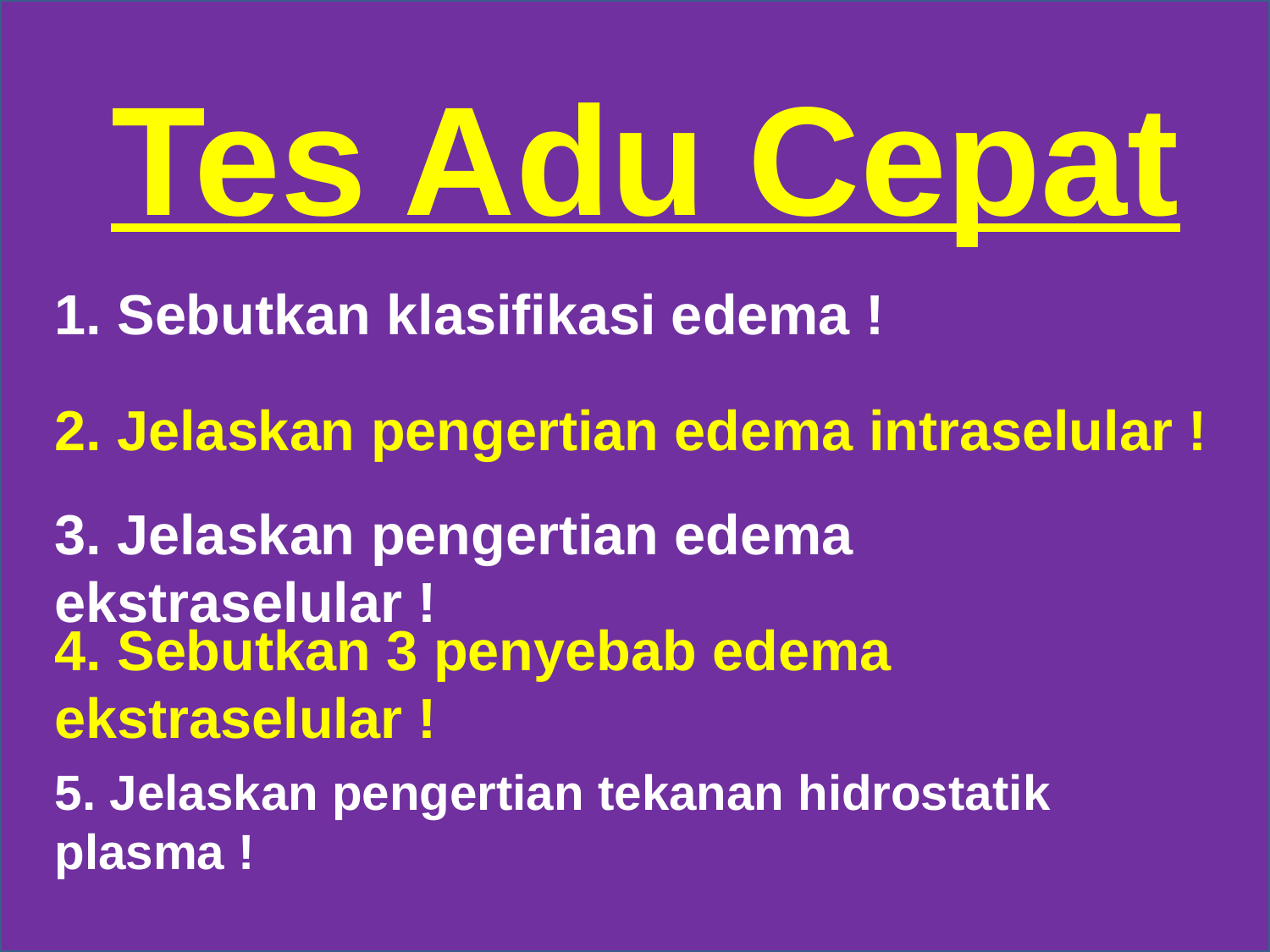

#
Tes Adu Cepat

1. Sebutkan klasifikasi edema !
2. Jelaskan pengertian edema intraselular !
3. Jelaskan pengertian edema ekstraselular !
4. Sebutkan 3 penyebab edema ekstraselular !
5. Jelaskan pengertian tekanan hidrostatik plasma !